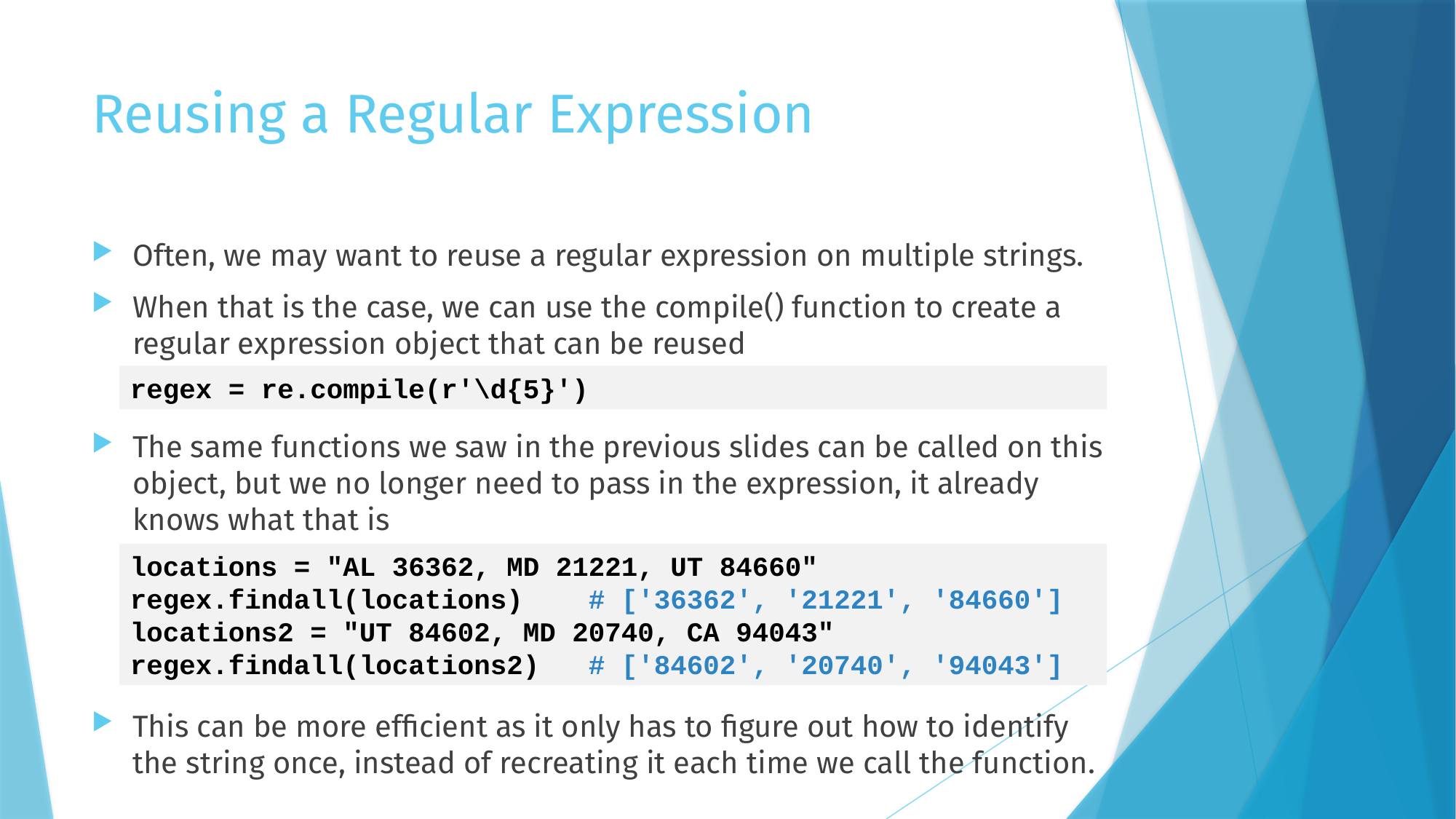

# Reusing a Regular Expression
Often, we may want to reuse a regular expression on multiple strings.
When that is the case, we can use the compile() function to create a regular expression object that can be reused

The same functions we saw in the previous slides can be called on this object, but we no longer need to pass in the expression, it already knows what that is

This can be more efficient as it only has to figure out how to identify the string once, instead of recreating it each time we call the function.
regex = re.compile(r'\d{5}')
locations = "AL 36362, MD 21221, UT 84660"
regex.findall(locations)    # ['36362', '21221', '84660']
locations2 = "UT 84602, MD 20740, CA 94043"
regex.findall(locations2)   # ['84602', '20740', '94043']